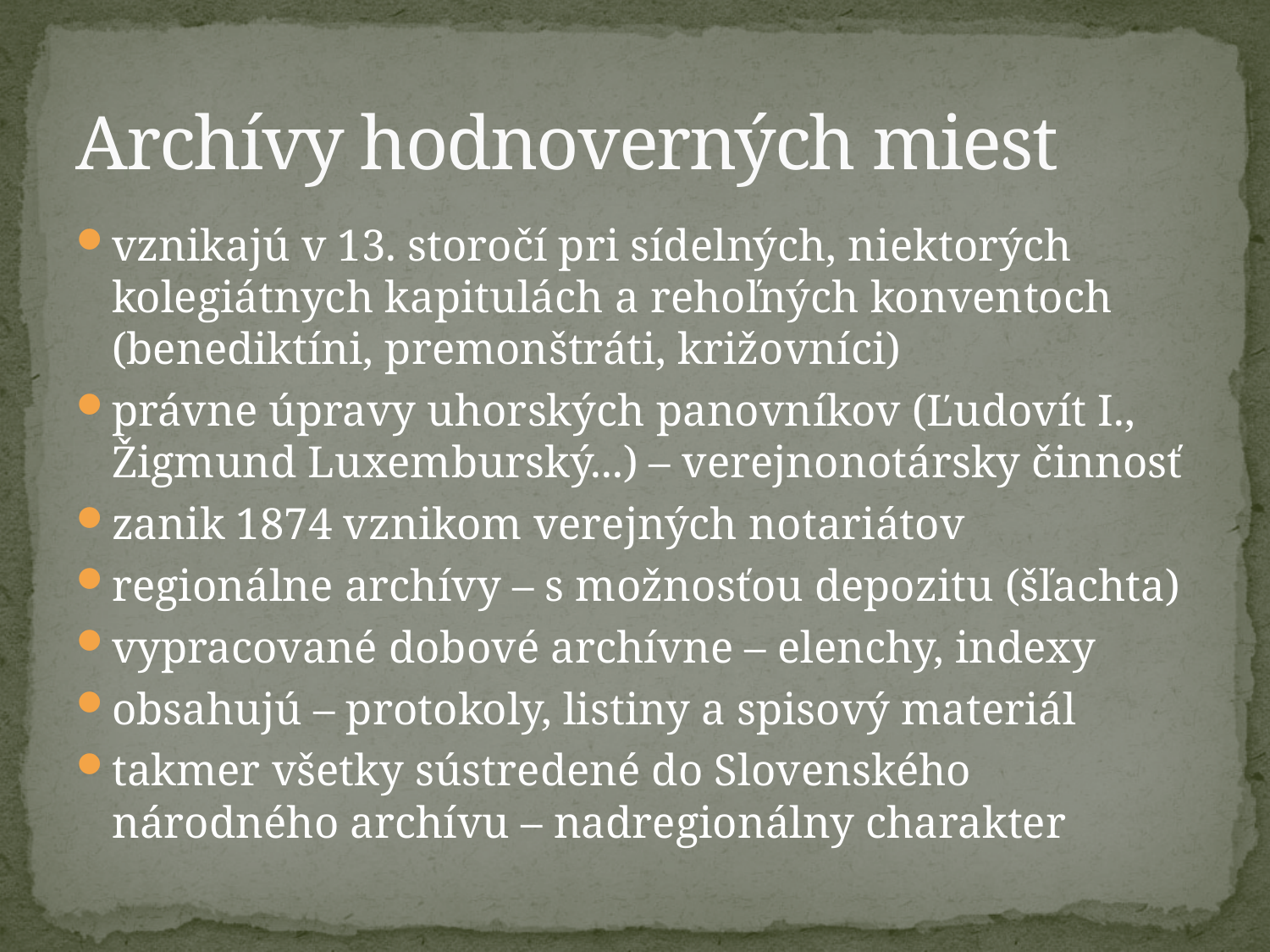

# Archívy hodnoverných miest
vznikajú v 13. storočí pri sídelných, niektorých kolegiátnych kapitulách a rehoľných konventoch (benediktíni, premonštráti, križovníci)
právne úpravy uhorských panovníkov (Ľudovít I., Žigmund Luxemburský...) – verejnonotársky činnosť
zanik 1874 vznikom verejných notariátov
regionálne archívy – s možnosťou depozitu (šľachta)
vypracované dobové archívne – elenchy, indexy
obsahujú – protokoly, listiny a spisový materiál
takmer všetky sústredené do Slovenského národného archívu – nadregionálny charakter